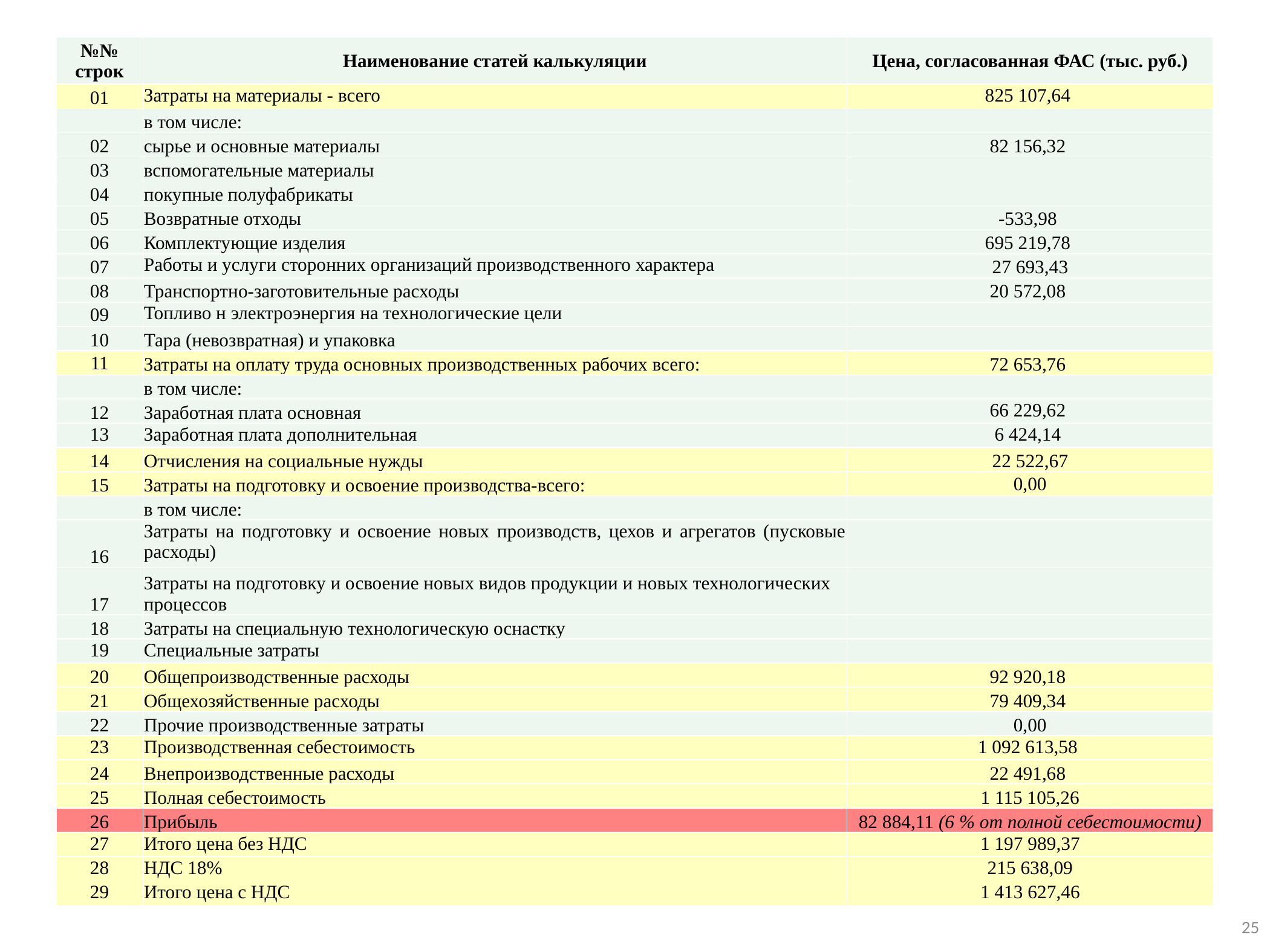

| №№ строк | Наименование статей калькуляции | Цена, согласованная ФАС (тыс. руб.) |
| --- | --- | --- |
| 01 | Затраты на материалы - всего | 825 107,64 |
|  | в том числе: |  |
| 02 | сырье и основные материалы | 82 156,32 |
| 03 | вспомогательные материалы |  |
| 04 | покупные полуфабрикаты |  |
| 05 | Возвратные отходы | -533,98 |
| 06 | Комплектующие изделия | 695 219,78 |
| 07 | Работы и услуги сторонних организаций производственного характера | 27 693,43 |
| 08 | Транспортно-заготовительные расходы | 20 572,08 |
| 09 | Топливо н электроэнергия на технологические цели |  |
| 10 | Тара (невозвратная) и упаковка |  |
| 11 | Затраты на оплату труда основных производственных рабочих всего: | 72 653,76 |
|  | в том числе: |  |
| 12 | Заработная плата основная | 66 229,62 |
| 13 | Заработная плата дополнительная | 6 424,14 |
| 14 | Отчисления на социальные нужды | 22 522,67 |
| 15 | Затраты на подготовку и освоение производства-всего: | 0,00 |
|  | в том числе: |  |
| 16 | Затраты на подготовку и освоение новых производств, цехов и агрегатов (пусковые расходы) |  |
| 17 | Затраты на подготовку и освоение новых видов продукции и новых технологических процессов |  |
| 18 | Затраты на специальную технологическую оснастку |  |
| 19 | Специальные затраты |  |
| 20 | Общепроизводственные расходы | 92 920,18 |
| 21 | Общехозяйственные расходы | 79 409,34 |
| 22 | Прочие производственные затраты | 0,00 |
| 23 | Производственная себестоимость | 1 092 613,58 |
| 24 | Внепроизводственные расходы | 22 491,68 |
| 25 | Полная себестоимость | 1 115 105,26 |
| 26 | Прибыль | 82 884,11 (6 % от полной себестоимости) |
| 27 | Итого цена без НДС | 1 197 989,37 |
| 28 | НДС 18% | 215 638,09 |
| 29 | Итого цена с НДС | 1 413 627,46 |
25